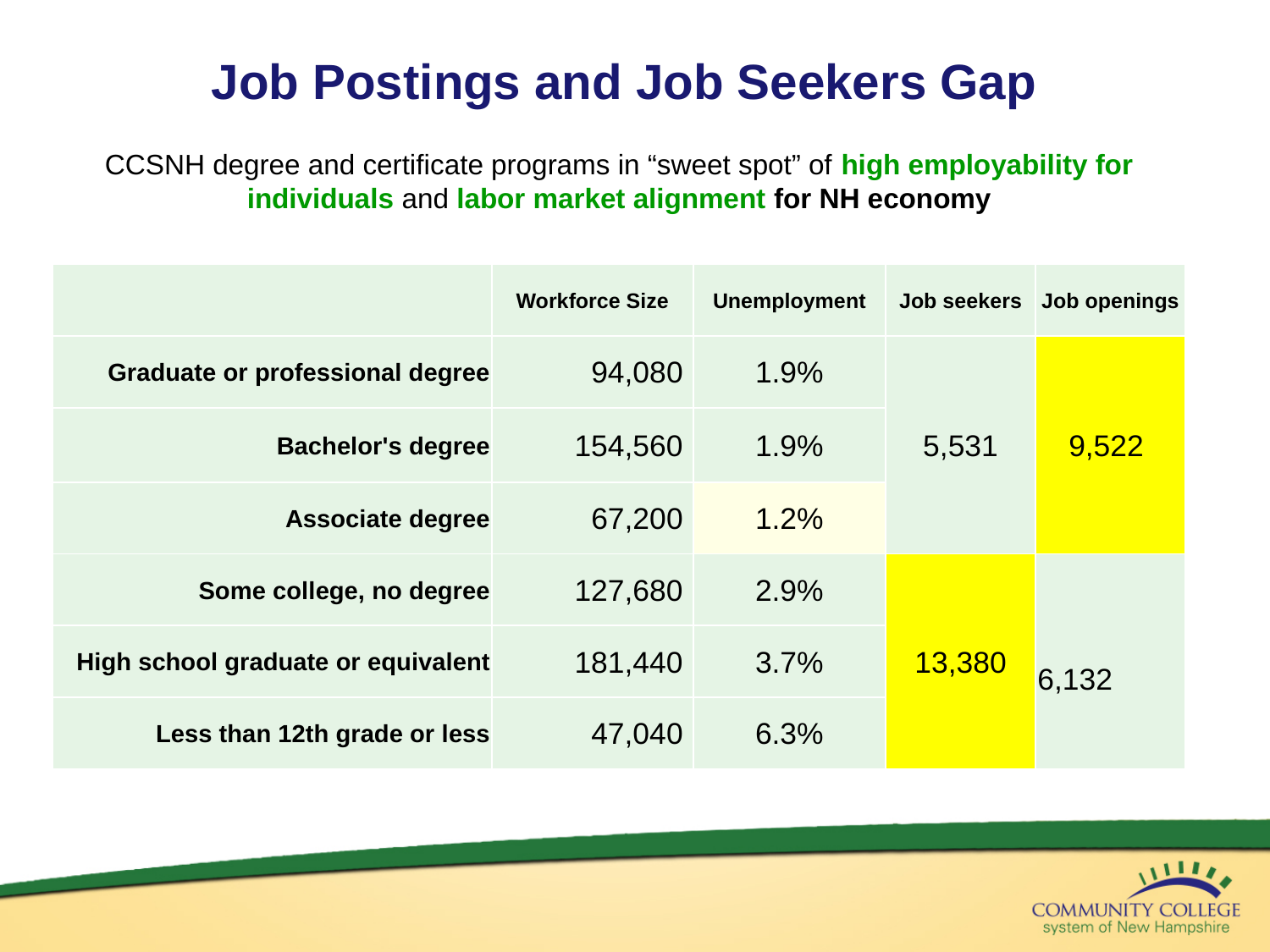

# Job Postings and Job Seekers Gap
CCSNH degree and certificate programs in “sweet spot” of high employability for individuals and labor market alignment for NH economy
|  | Workforce Size | Unemployment | Job seekers | Job openings |
| --- | --- | --- | --- | --- |
| Graduate or professional degree | 94,080 | 1.9% | 5,531 | 9,522 |
| Bachelor's degree | 154,560 | 1.9% |  |  |
| Associate degree | 67,200 | 1.2% |  |  |
| Some college, no degree | 127,680 | 2.9% | 13,380 | 6,132 |
| High school graduate or equivalent | 181,440 | 3.7% |  |  |
| Less than 12th grade or less | 47,040 | 6.3% |  |  |